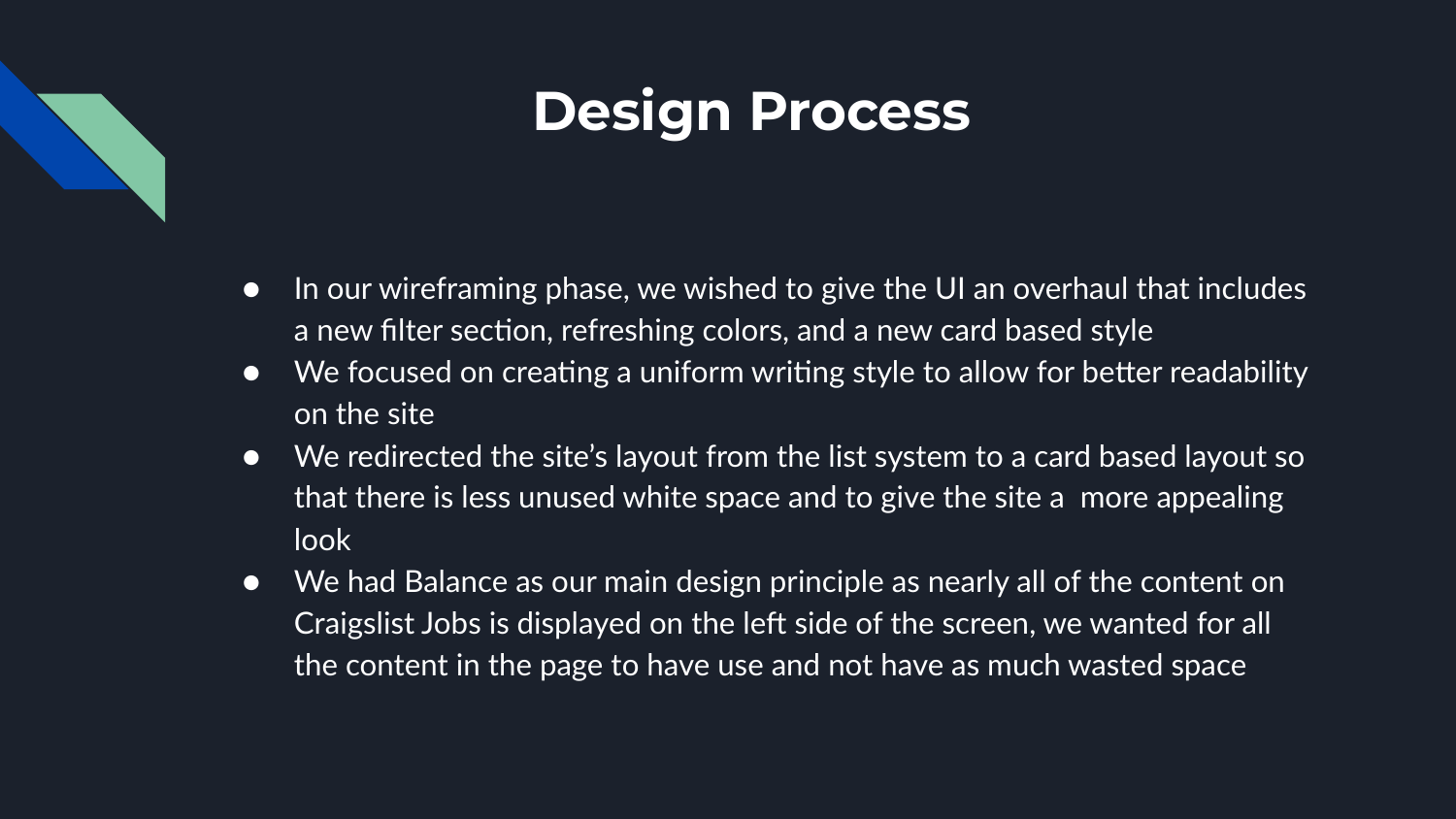

# Design Process
In our wireframing phase, we wished to give the UI an overhaul that includes a new filter section, refreshing colors, and a new card based style
We focused on creating a uniform writing style to allow for better readability on the site
We redirected the site’s layout from the list system to a card based layout so that there is less unused white space and to give the site a  more appealing look
We had Balance as our main design principle as nearly all of the content on Craigslist Jobs is displayed on the left side of the screen, we wanted for all the content in the page to have use and not have as much wasted space